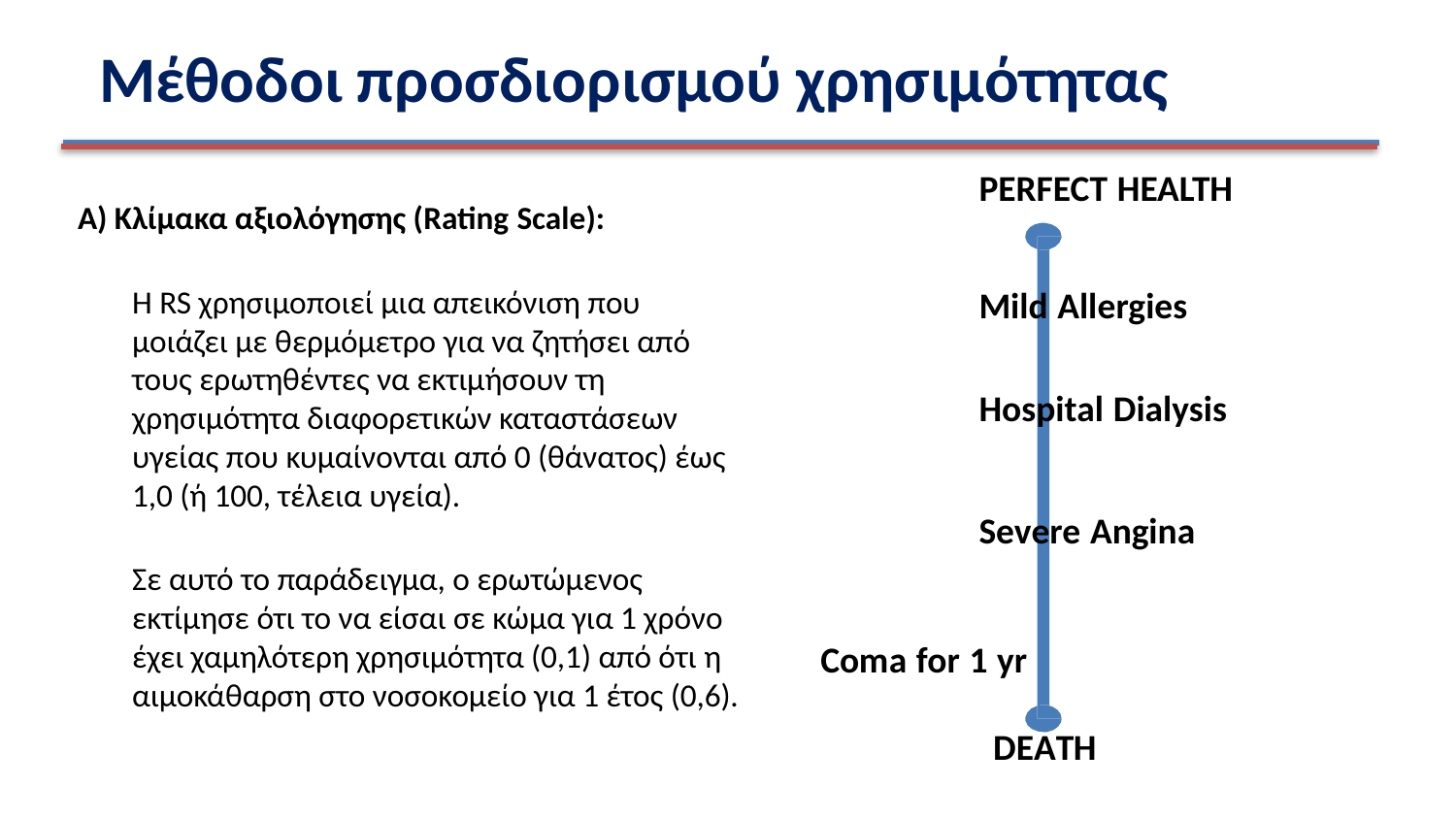

Μέθοδοι προσδιορισμού χρησιμότητας
PERFECT HEALTH

Mild Allergies

Hospital Dialysis

Severe Angina
Α) Κλίμακα αξιολόγησης (Rating Scale):
	Η RS χρησιμοποιεί μια απεικόνιση που μοιάζει με θερμόμετρο για να ζητήσει από τους ερωτηθέντες να εκτιμήσουν τη χρησιμότητα διαφορετικών καταστάσεων υγείας που κυμαίνονται από 0 (θάνατος) έως 1,0 (ή 100, τέλεια υγεία).
	Σε αυτό το παράδειγμα, ο ερωτώμενος εκτίμησε ότι το να είσαι σε κώμα για 1 χρόνο έχει χαμηλότερη χρησιμότητα (0,1) από ότι η αιμοκάθαρση στο νοσοκομείο για 1 έτος (0,6).

Coma for 1 yr

DEATH